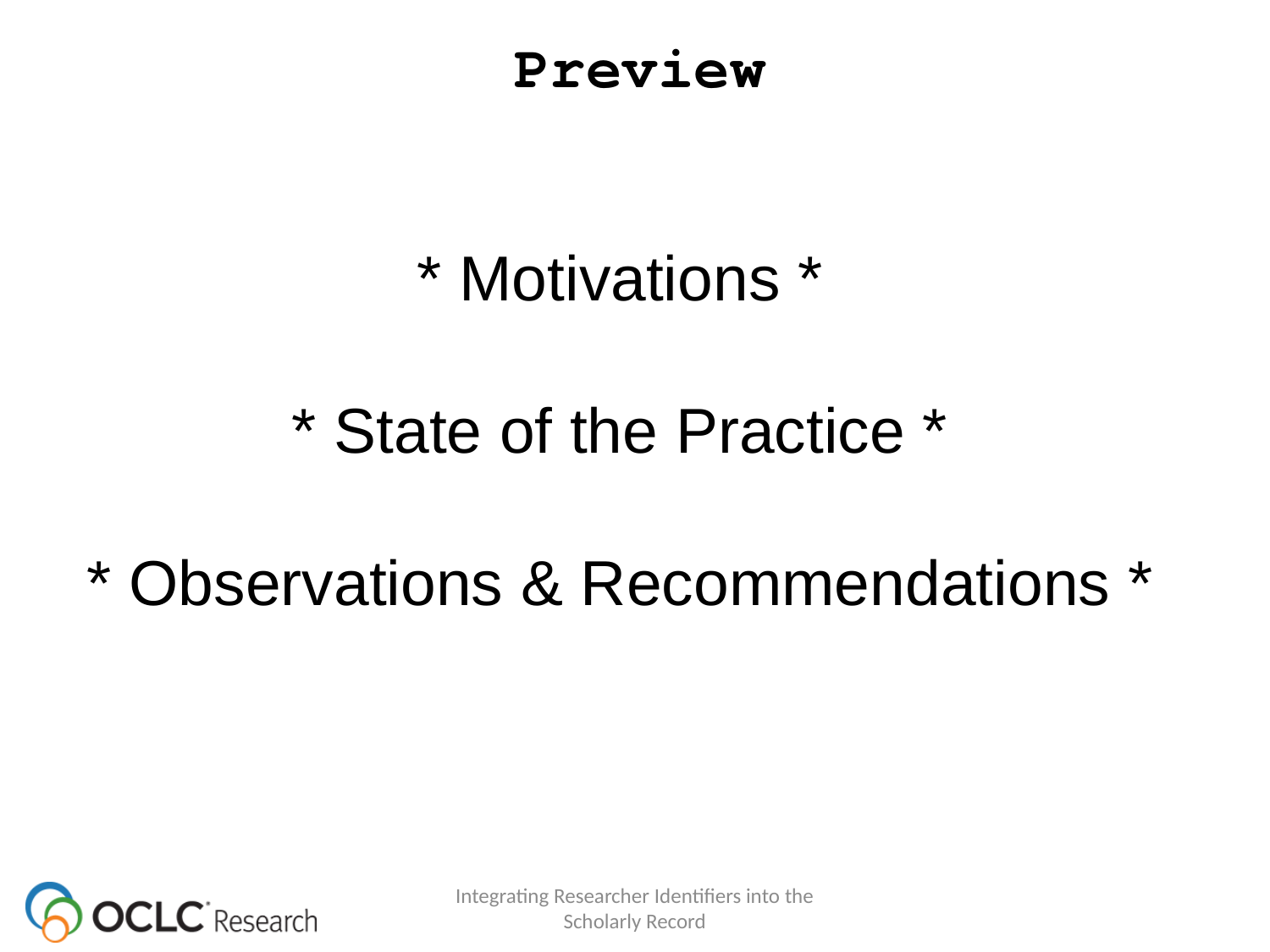

# Preview

* Motivations *

* State of the Practice *

* Observations & Recommendations *

Integrating Researcher Identifiers into the Scholarly Record